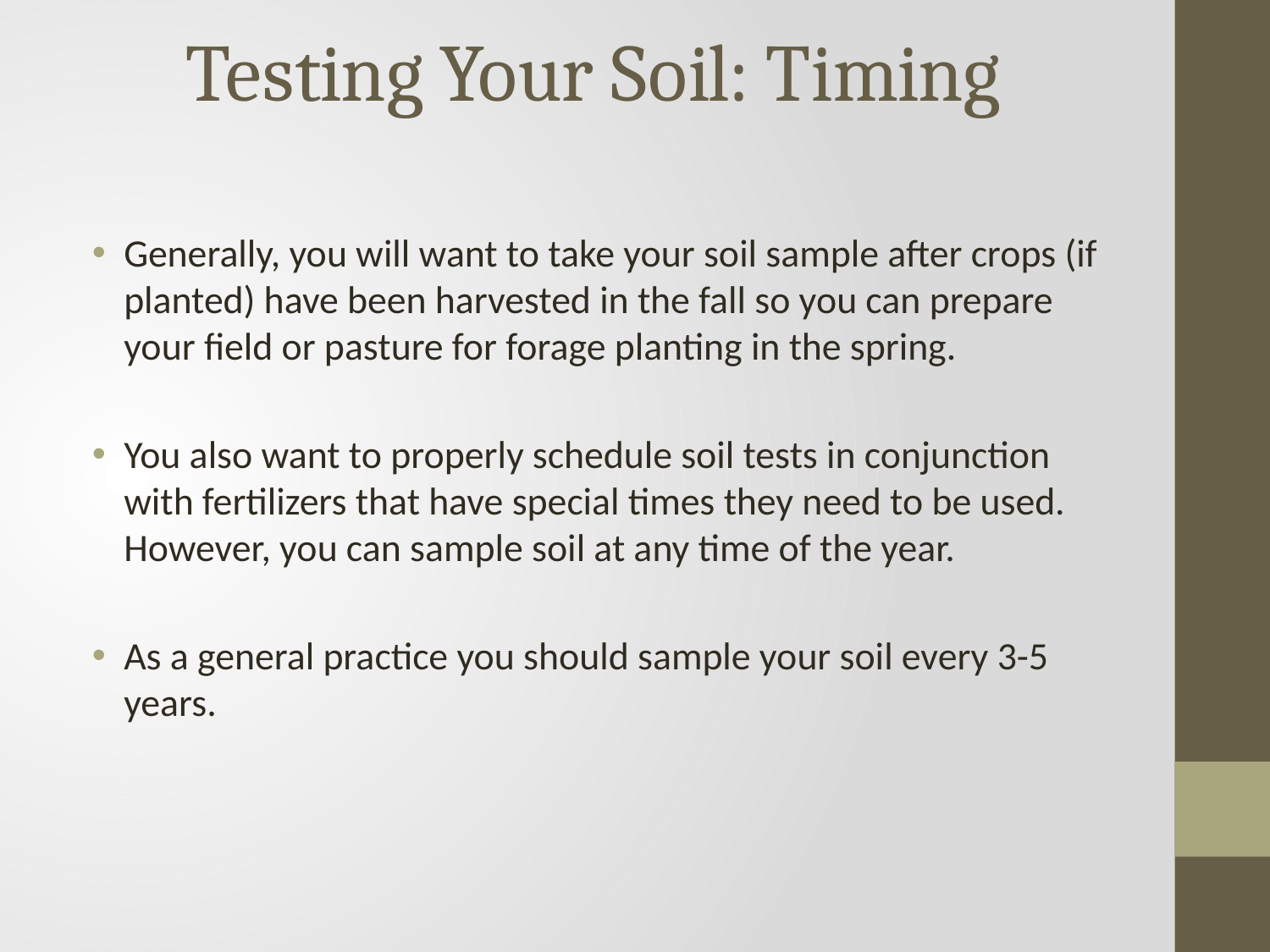

# Testing Your Soil: Timing
Generally, you will want to take your soil sample after crops (if planted) have been harvested in the fall so you can prepare your field or pasture for forage planting in the spring.

You also want to properly schedule soil tests in conjunction with fertilizers that have special times they need to be used. However, you can sample soil at any time of the year.

As a general practice you should sample your soil every 3-5 years.